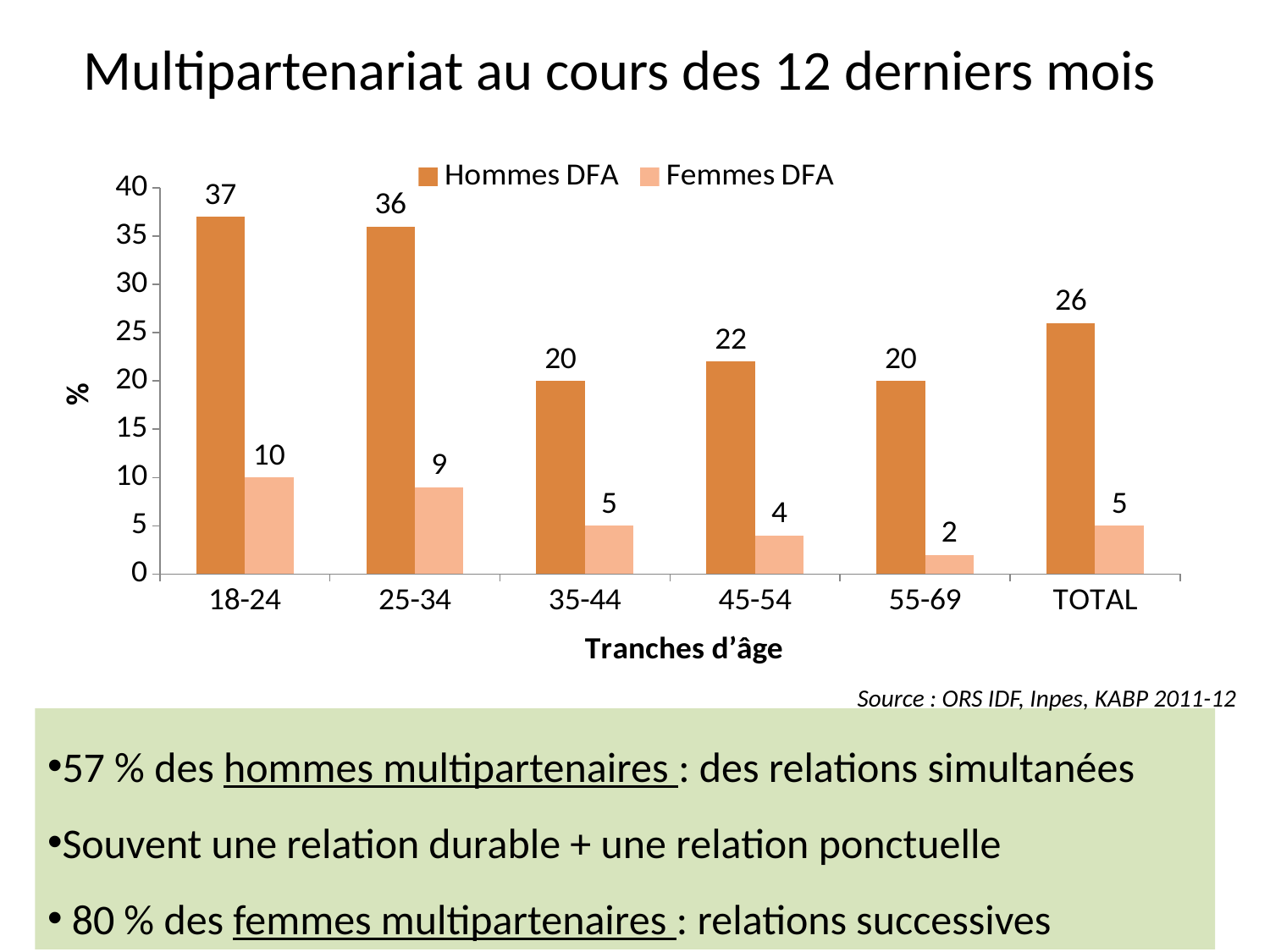

# Multipartenariat au cours des 12 derniers mois

### Chart

| Category | Hommes DFA | Femmes DFA |
|---|---|---|
| 18-24 | 37.0 | 10.0 |
| 25-34 | 36.0 | 9.0 |
| 35-44 | 20.0 | 5.0 |
| 45-54 | 22.0 | 4.0 |
| 55-69 | 20.0 | 2.0 |
| TOTAL | 26.0 | 5.0 |
Source : ORS IDF, Inpes, KABP 2011-12
57 % des hommes multipartenaires : des relations simultanées
Souvent une relation durable + une relation ponctuelle
 80 % des femmes multipartenaires : relations successives